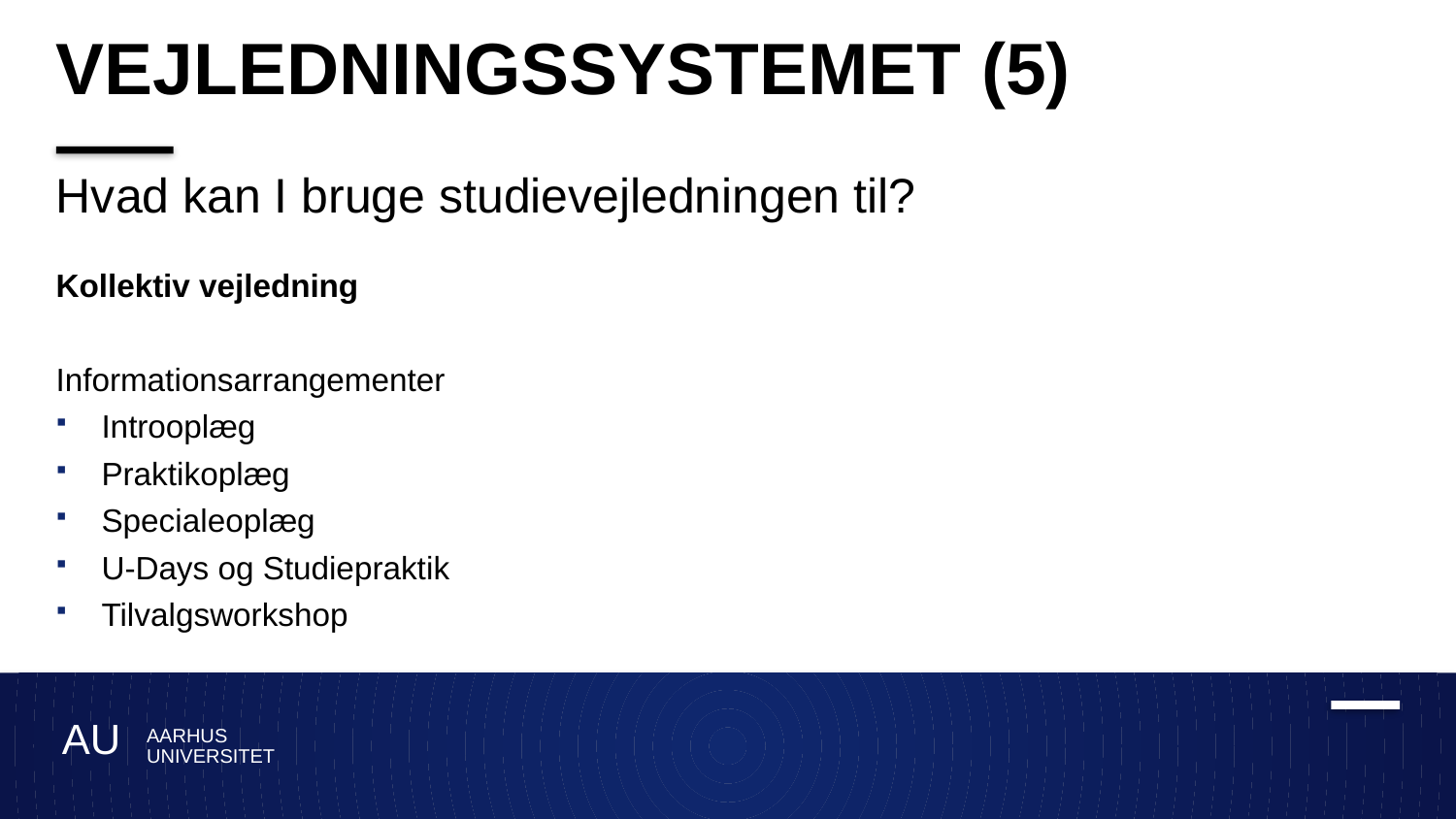

# Vejledningssystemet (5)
Hvad kan I bruge studievejledningen til?
Kollektiv vejledning

Informationsarrangementer
Introoplæg
Praktikoplæg
Specialeoplæg
U-Days og Studiepraktik
Tilvalgsworkshop